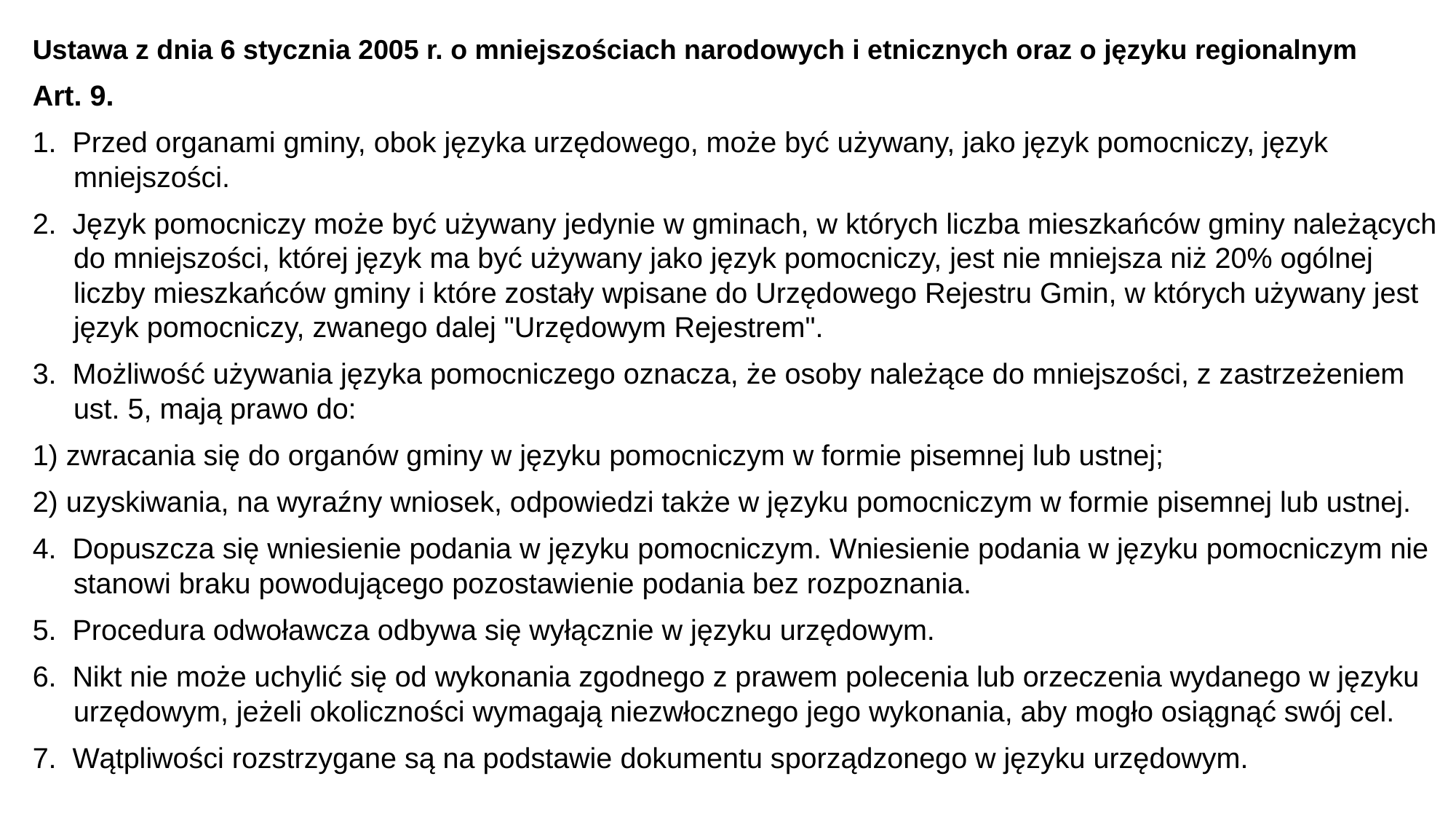

Ustawa z dnia 6 stycznia 2005 r. o mniejszościach narodowych i etnicznych oraz o języku regionalnym
Art. 9.
1.  Przed organami gminy, obok języka urzędowego, może być używany, jako język pomocniczy, język mniejszości.
2.  Język pomocniczy może być używany jedynie w gminach, w których liczba mieszkańców gminy należących do mniejszości, której język ma być używany jako język pomocniczy, jest nie mniejsza niż 20% ogólnej liczby mieszkańców gminy i które zostały wpisane do Urzędowego Rejestru Gmin, w których używany jest język pomocniczy, zwanego dalej "Urzędowym Rejestrem".
3.  Możliwość używania języka pomocniczego oznacza, że osoby należące do mniejszości, z zastrzeżeniem ust. 5, mają prawo do:
1) zwracania się do organów gminy w języku pomocniczym w formie pisemnej lub ustnej;
2) uzyskiwania, na wyraźny wniosek, odpowiedzi także w języku pomocniczym w formie pisemnej lub ustnej.
4.  Dopuszcza się wniesienie podania w języku pomocniczym. Wniesienie podania w języku pomocniczym nie stanowi braku powodującego pozostawienie podania bez rozpoznania.
5.  Procedura odwoławcza odbywa się wyłącznie w języku urzędowym.
6.  Nikt nie może uchylić się od wykonania zgodnego z prawem polecenia lub orzeczenia wydanego w języku urzędowym, jeżeli okoliczności wymagają niezwłocznego jego wykonania, aby mogło osiągnąć swój cel.
7.  Wątpliwości rozstrzygane są na podstawie dokumentu sporządzonego w języku urzędowym.